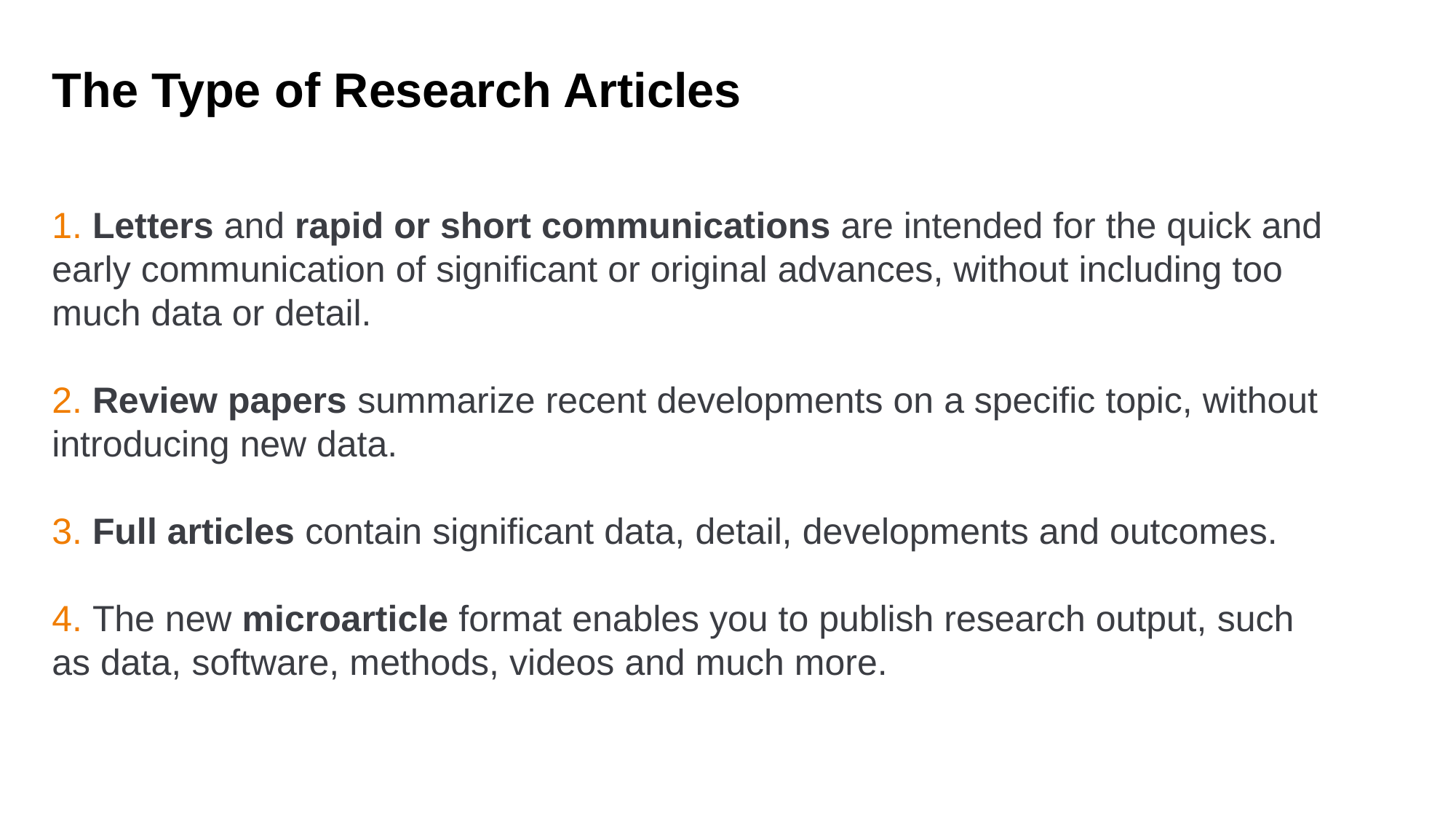

The Type of Research Articles
1. Letters and rapid or short communications are intended for the quick and early communication of significant or original advances, without including too much data or detail.

2. Review papers summarize recent developments on a specific topic, without introducing new data.

3. Full articles contain significant data, detail, developments and outcomes.

4. The new microarticle format enables you to publish research output, such as data, software, methods, videos and much more.